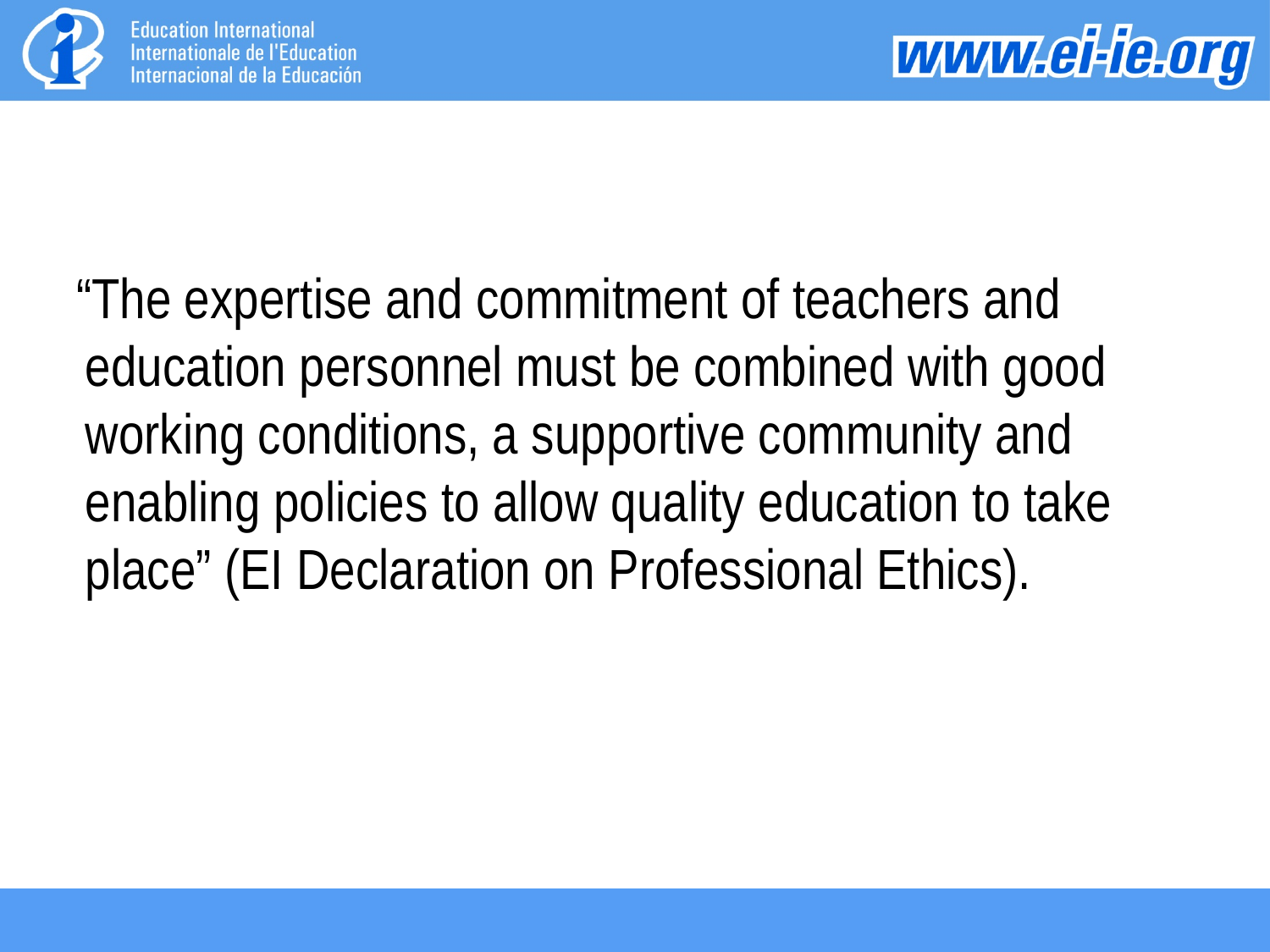

#
   “The expertise and commitment of teachers and education personnel must be combined with good working conditions, a supportive community and enabling policies to allow quality education to take  place” (EI Declaration on Professional Ethics).